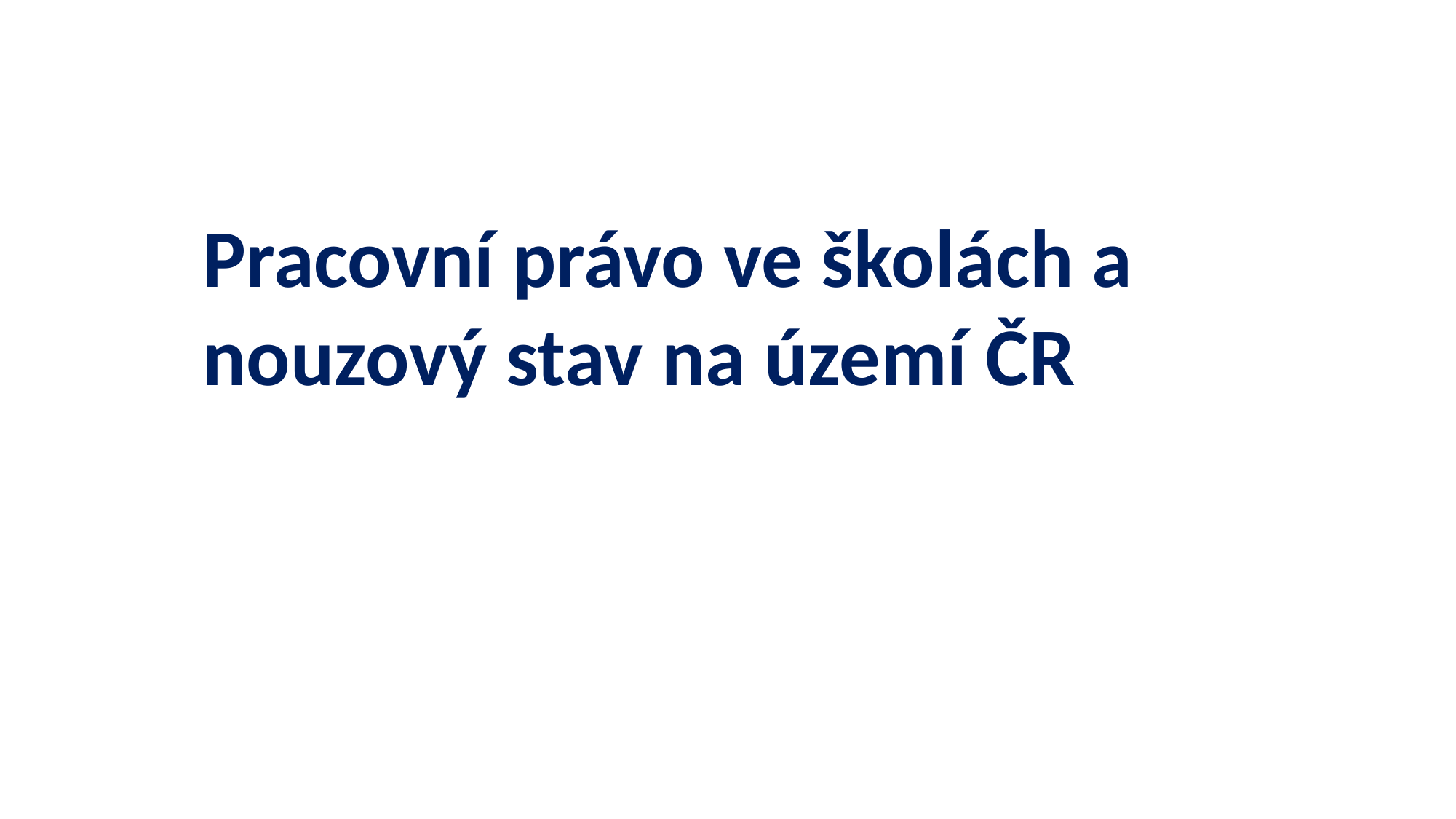

Pracovní právo ve školách a nouzový stav na území ČR